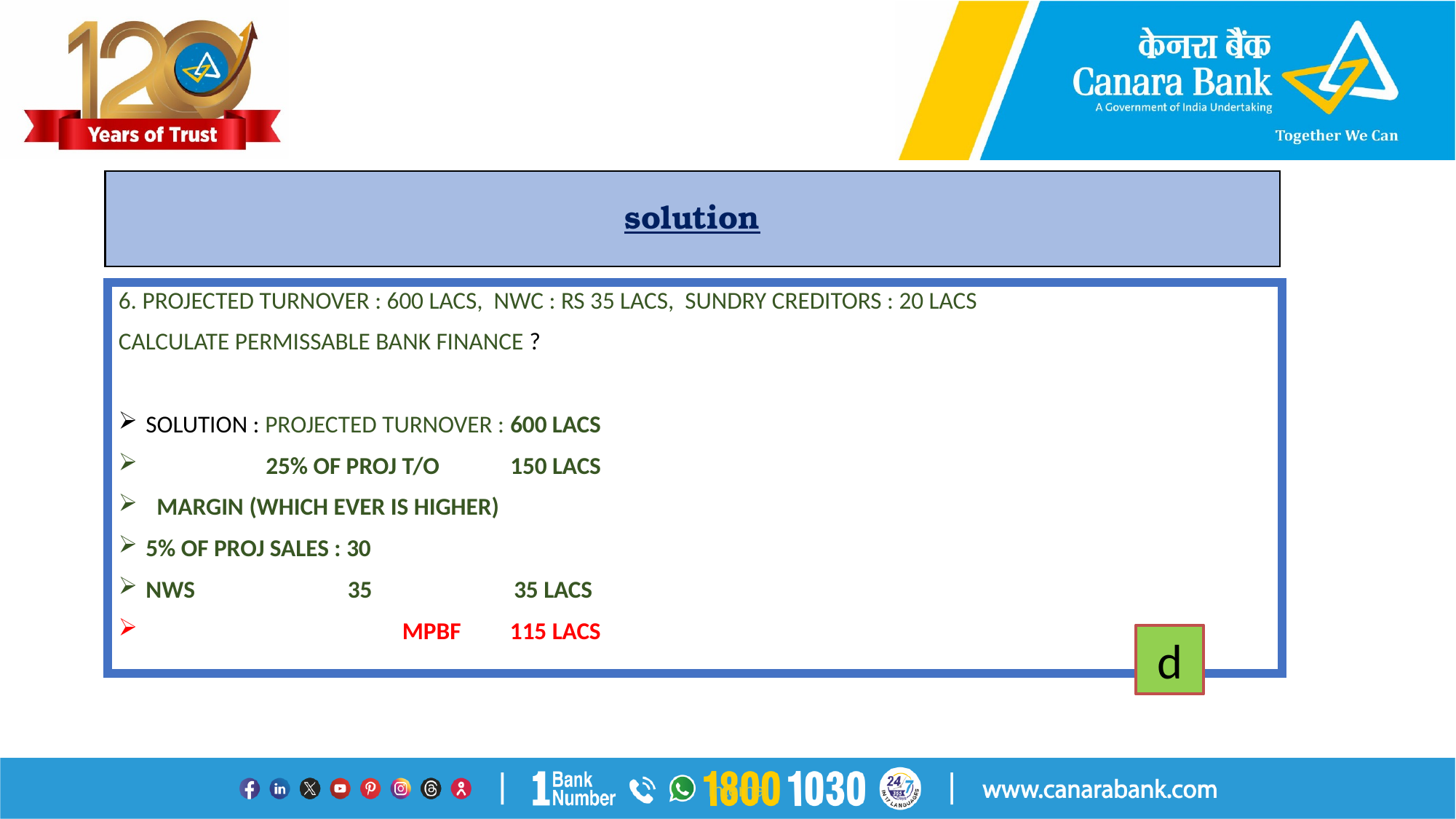

# solution
6. PROJECTED TURNOVER : 600 LACS,  NWC : RS 35 LACS,  SUNDRY CREDITORS : 20 LACS
CALCULATE PERMISSABLE BANK FINANCE ?

SOLUTION : PROJECTED TURNOVER : 600 LACS
                      25% OF PROJ T/O             150 LACS
  MARGIN (WHICH EVER IS HIGHER)
5% OF PROJ SALES : 30
NWS                            35                          35 LACS
                                               MPBF         115 LACS
d
Internal